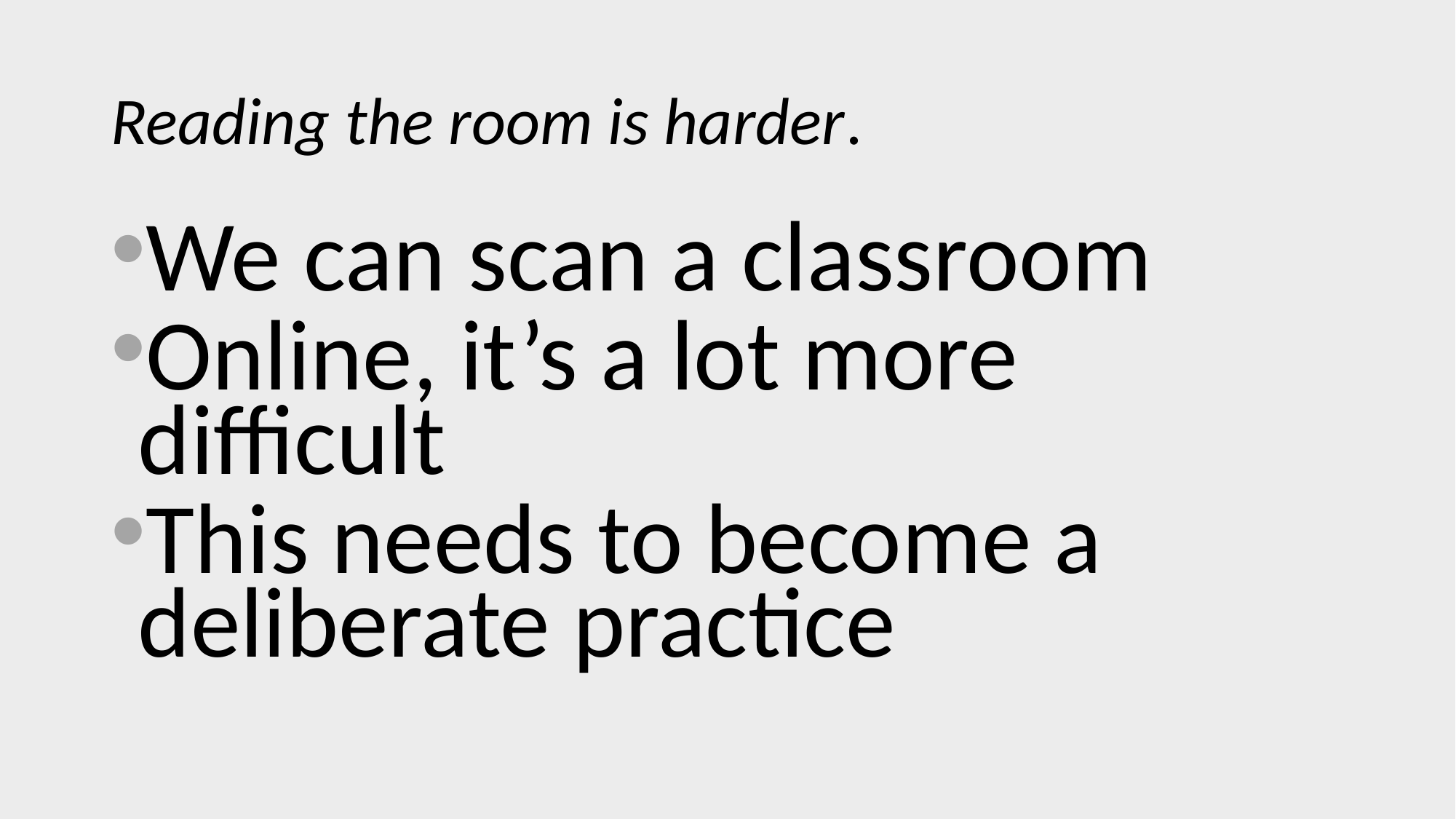

# Reading the room is harder.
We can scan a classroom
Online, it’s a lot more difficult
This needs to become a deliberate practice